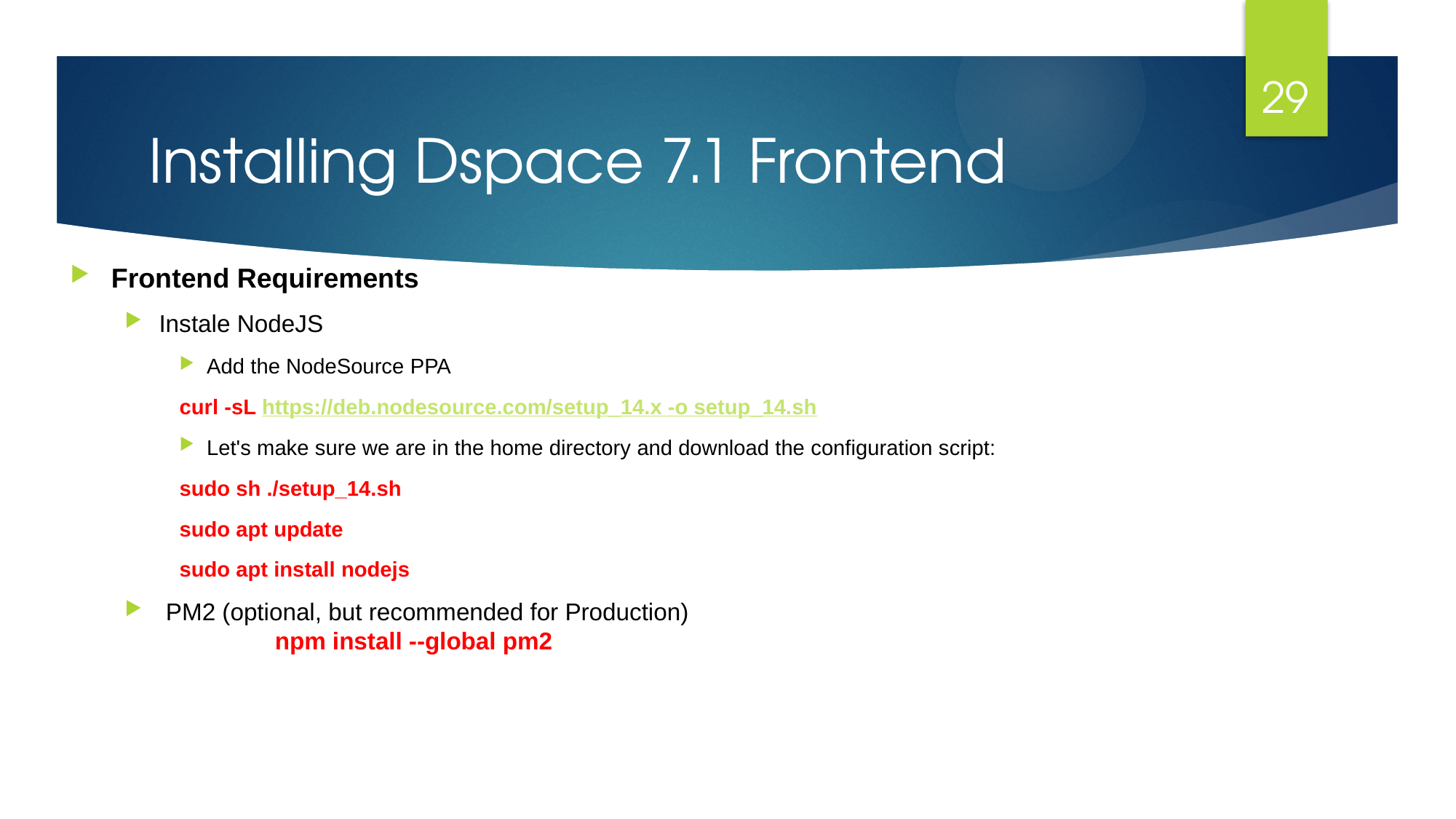

29
# Installing Dspace 7.1 Frontend
Frontend Requirements
Instale NodeJS
Add the NodeSource PPA
curl -sL https://deb.nodesource.com/setup_14.x -o setup_14.sh
Let's make sure we are in the home directory and download the configuration script:
sudo sh ./setup_14.sh
sudo apt update
sudo apt install nodejs
PM2 (optional, but recommended for Production)
	npm install --global pm2